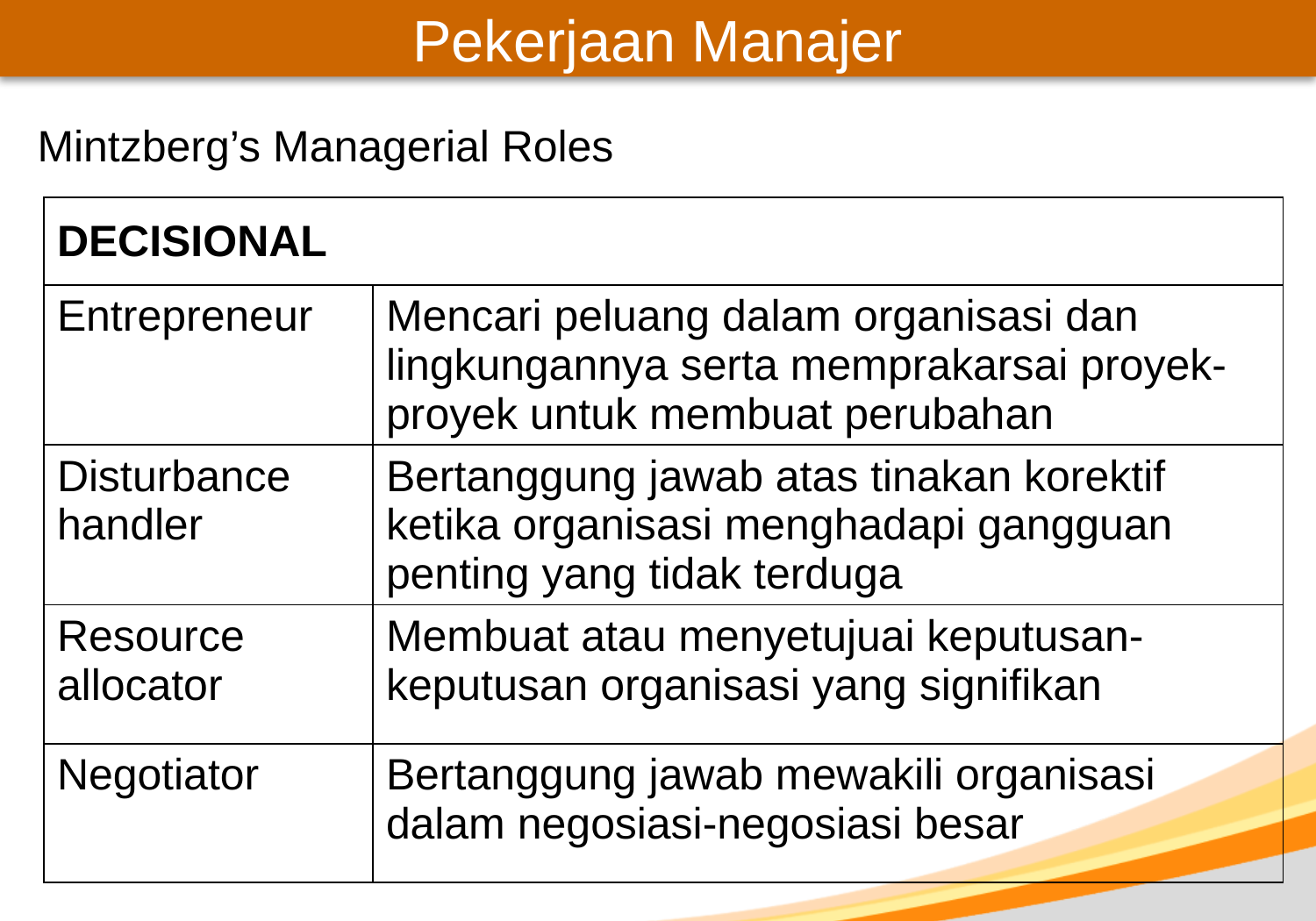

# Pekerjaan Manajer
Mintzberg’s Managerial Roles
| DECISIONAL |  |
| --- | --- |
| Entrepreneur | Mencari peluang dalam organisasi dan lingkungannya serta memprakarsai proyek-proyek untuk membuat perubahan |
| Disturbance handler | Bertanggung jawab atas tinakan korektif ketika organisasi menghadapi gangguan penting yang tidak terduga |
| Resource allocator | Membuat atau menyetujuai keputusan-keputusan organisasi yang signifikan |
| Negotiator | Bertanggung jawab mewakili organisasi dalam negosiasi-negosiasi besar |